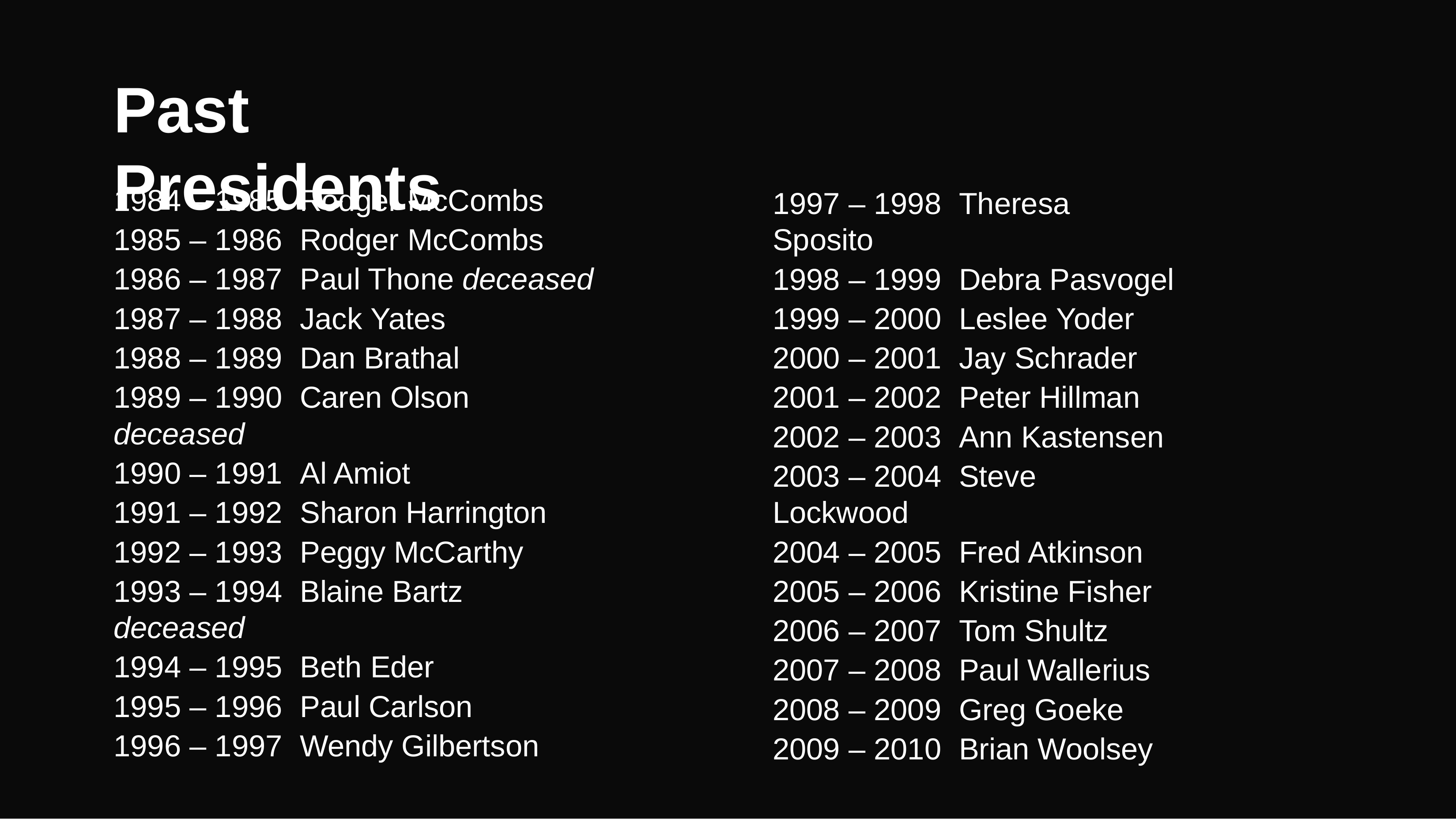

# Past Presidents
1984 – 1985	Rodger McCombs
1985 – 1986	Rodger McCombs
1986 – 1987	Paul Thone deceased
1987 – 1988	Jack Yates
1988 – 1989	Dan Brathal
1989 – 1990	Caren Olson deceased
1990 – 1991	Al Amiot
1991 – 1992	Sharon Harrington
1992 – 1993	Peggy McCarthy
1993 – 1994	Blaine Bartz deceased
1994 – 1995	Beth Eder
1995 – 1996	Paul Carlson
1996 – 1997	Wendy Gilbertson
1997 – 1998	Theresa Sposito
1998 – 1999	Debra Pasvogel
1999 – 2000	Leslee Yoder
2000 – 2001	Jay Schrader
2001 – 2002	Peter Hillman
2002 – 2003	Ann Kastensen
2003 – 2004	Steve Lockwood
2004 – 2005	Fred Atkinson
2005 – 2006	Kristine Fisher
2006 – 2007	Tom Shultz
2007 – 2008	Paul Wallerius
2008 – 2009	Greg Goeke
2009 – 2010	Brian Woolsey